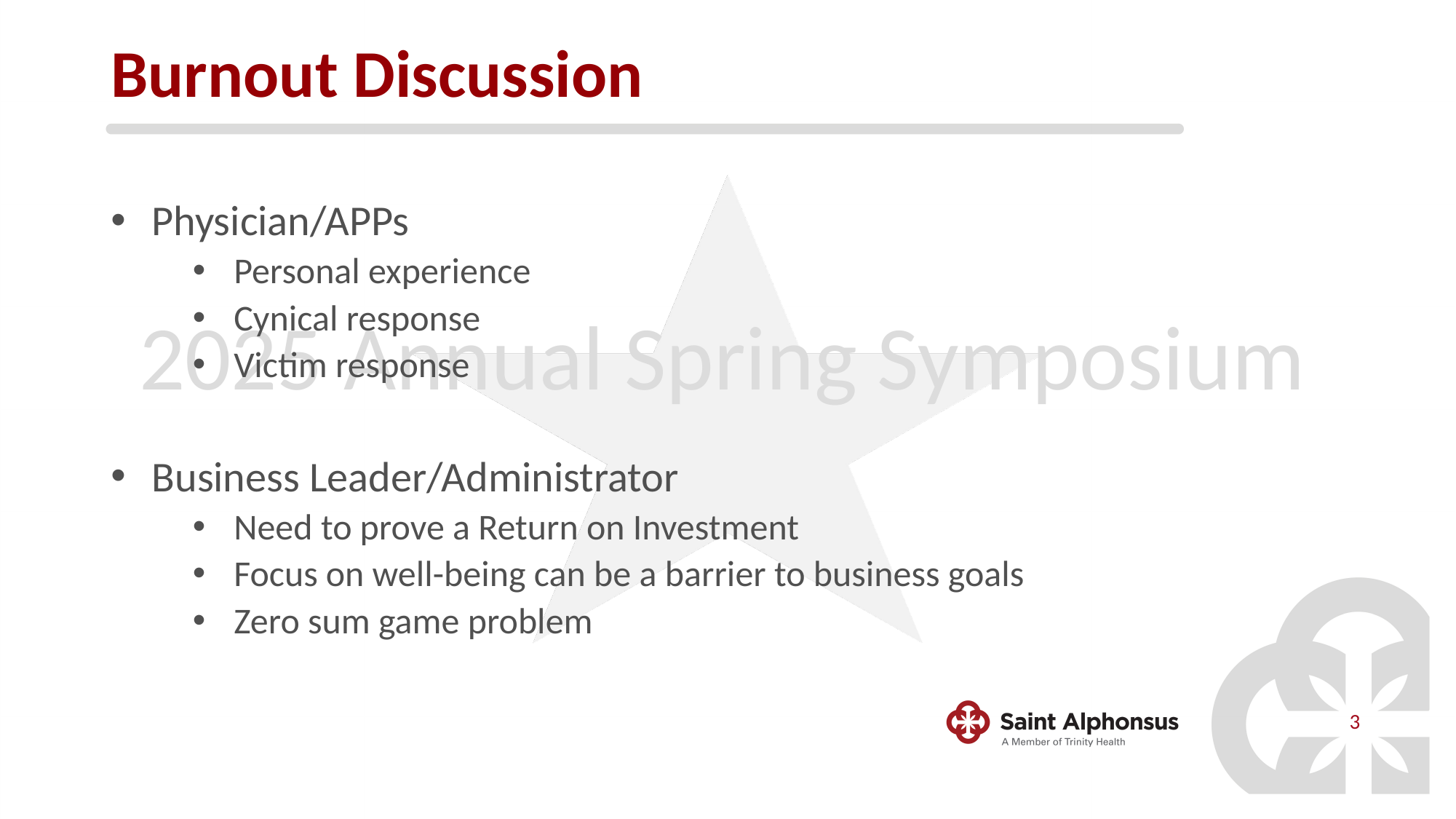

# Burnout Discussion
Physician/APPs
Personal experience
Cynical response
Victim response

Business Leader/Administrator
Need to prove a Return on Investment
Focus on well-being can be a barrier to business goals
Zero sum game problem
3